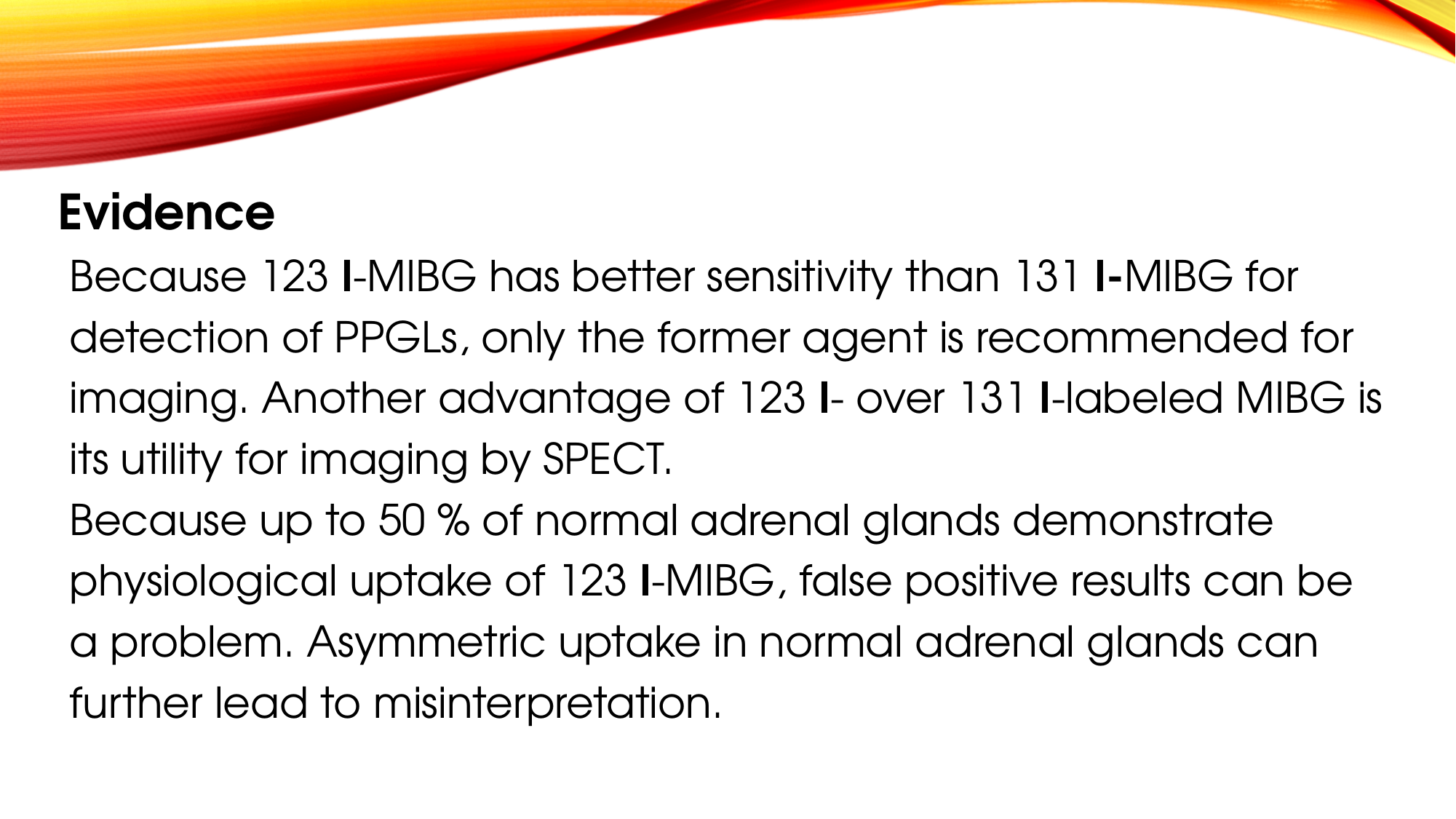

Evidence
 Because 123 I-MIBG has better sensitivity than 131 I-MIBG for
 detection of PPGLs, only the former agent is recommended for
 imaging. Another advantage of 123 I- over 131 I-labeled MIBG is
 its utility for imaging by SPECT.
 Because up to 50 % of normal adrenal glands demonstrate
 physiological uptake of 123 I-MIBG, false positive results can be
 a problem. Asymmetric uptake in normal adrenal glands can
 further lead to misinterpretation.